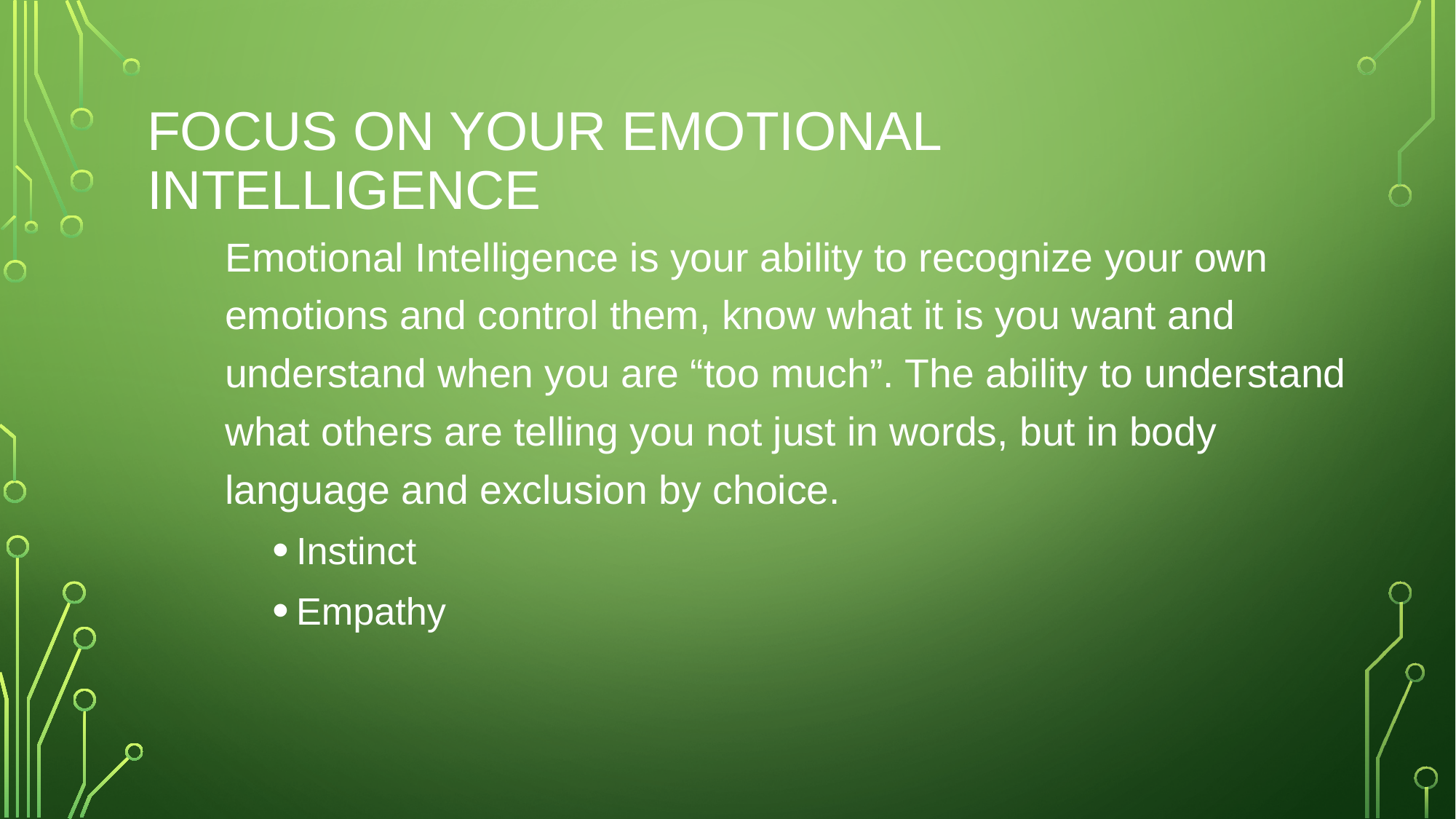

# Focus on your Emotional intelligence
Emotional Intelligence is your ability to recognize your own emotions and control them, know what it is you want and understand when you are “too much”. The ability to understand what others are telling you not just in words, but in body language and exclusion by choice.
Instinct
Empathy